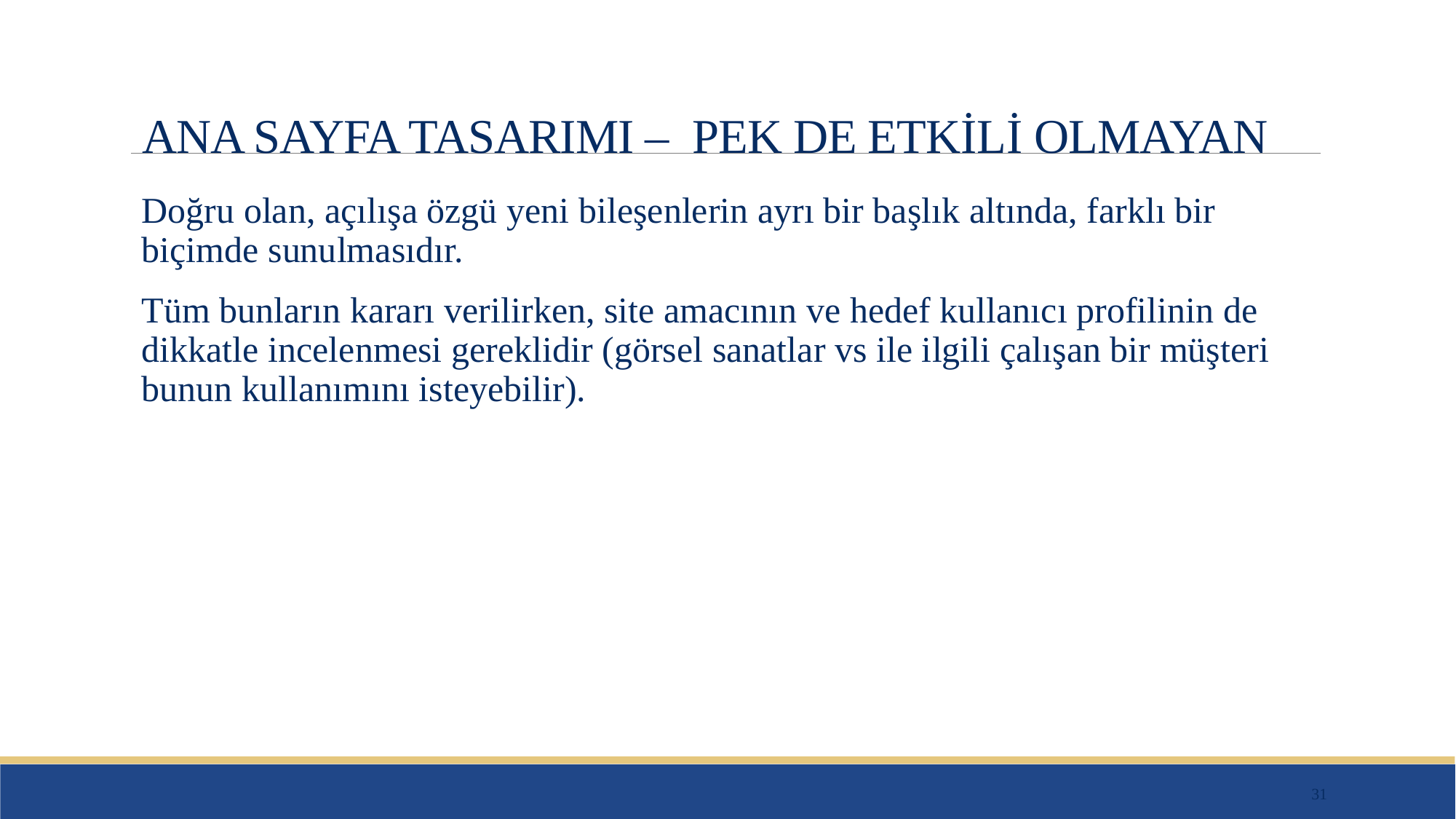

# ANA SAYFA TASARIMI –  PEK DE ETKİLİ OLMAYAN
Doğru olan, açılışa özgü yeni bileşenlerin ayrı bir başlık altında, farklı bir biçimde sunulmasıdır.
Tüm bunların kararı verilirken, site amacının ve hedef kullanıcı profilinin de dikkatle incelenmesi gereklidir (görsel sanatlar vs ile ilgili çalışan bir müşteri bunun kullanımını isteyebilir).

31